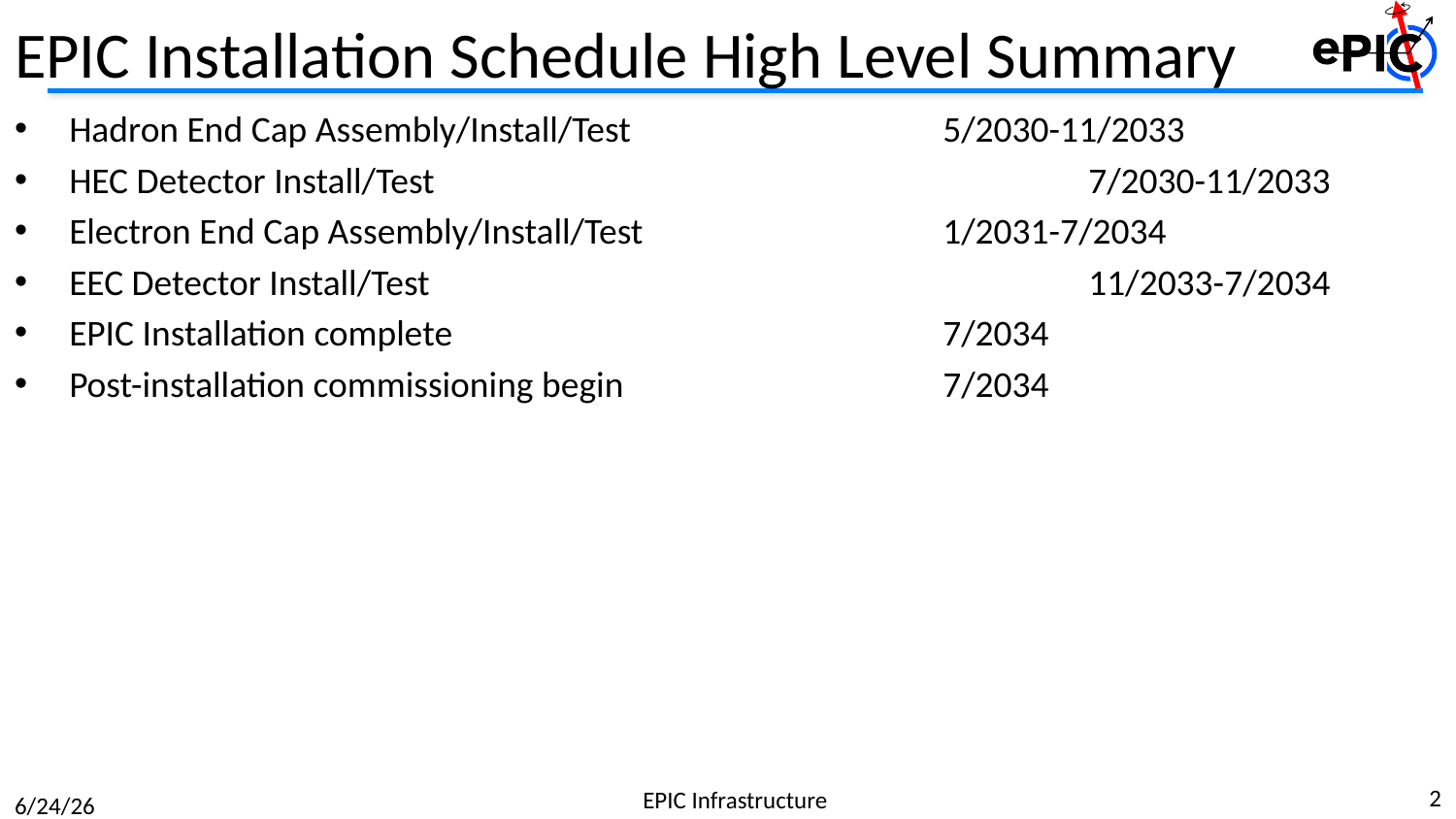

# EPIC Installation Schedule High Level Summary
Hadron End Cap Assembly/Install/Test			5/2030-11/2033
HEC Detector Install/Test					7/2030-11/2033
Electron End Cap Assembly/Install/Test			1/2031-7/2034
EEC Detector Install/Test					11/2033-7/2034
EPIC Installation complete				7/2034
Post-installation commissioning begin 			7/2034

2
EPIC Infrastructure
6/24/26